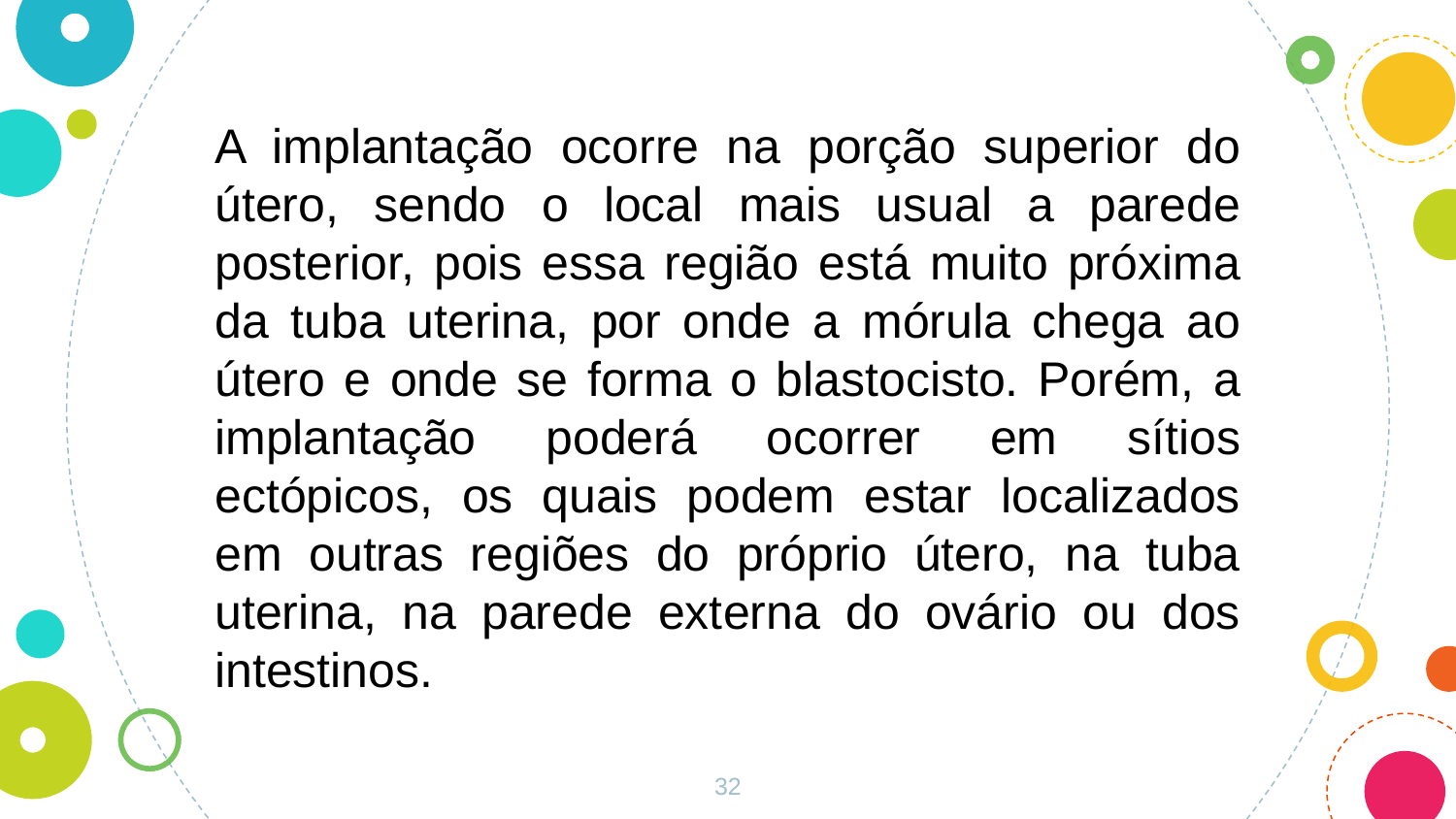

A implantação ocorre na porção superior do útero, sendo o local mais usual a parede posterior, pois essa região está muito próxima da tuba uterina, por onde a mórula chega ao útero e onde se forma o blastocisto. Porém, a implantação poderá ocorrer em sítios ectópicos, os quais podem estar localizados em outras regiões do próprio útero, na tuba uterina, na parede externa do ovário ou dos intestinos.
32